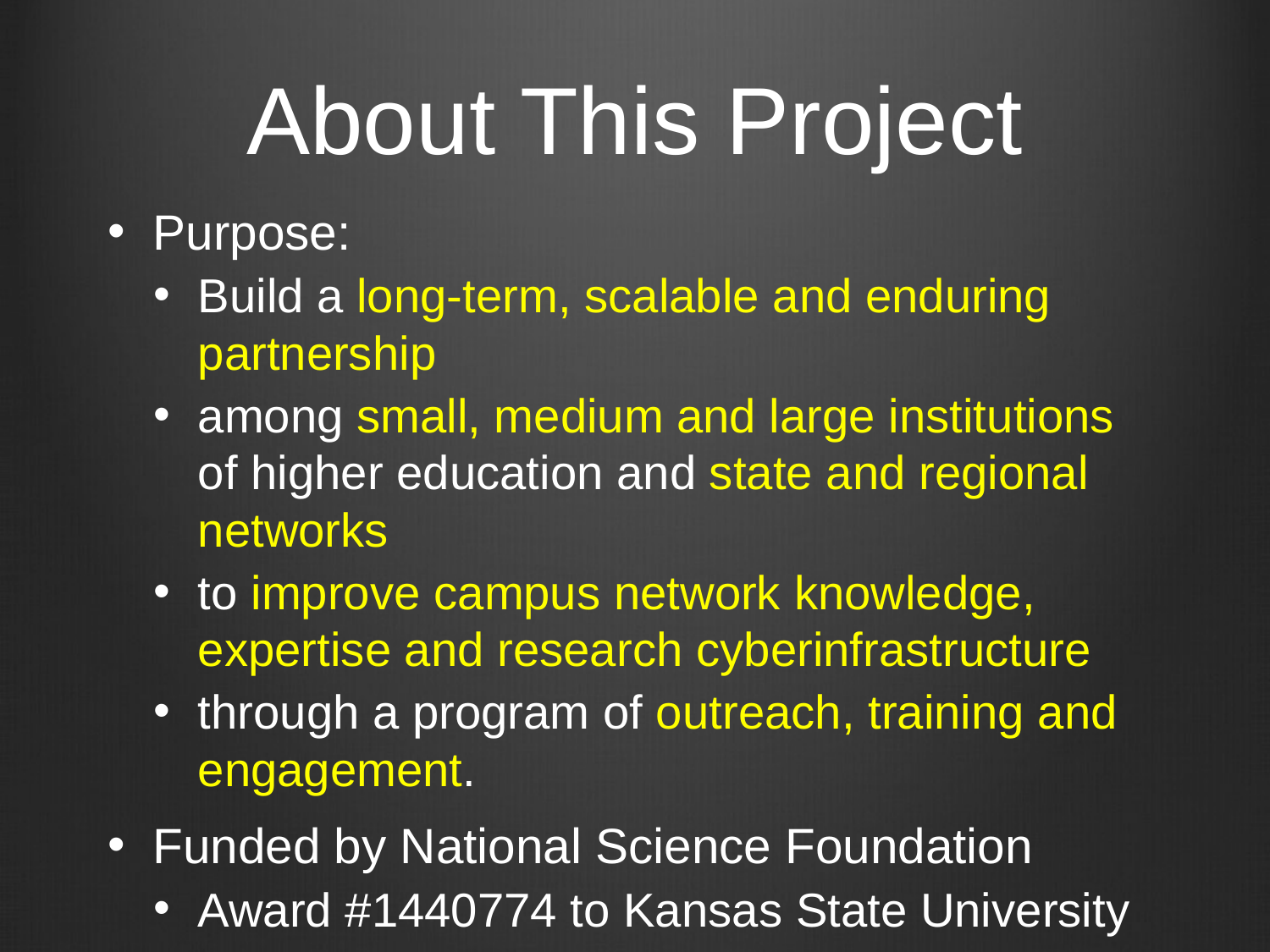

# About This Project
Purpose:
Build a long-term, scalable and enduring partnership
among small, medium and large institutions of higher education and state and regional networks
to improve campus network knowledge, expertise and research cyberinfrastructure
through a program of outreach, training and engagement.
Funded by National Science Foundation
Award #1440774 to Kansas State University